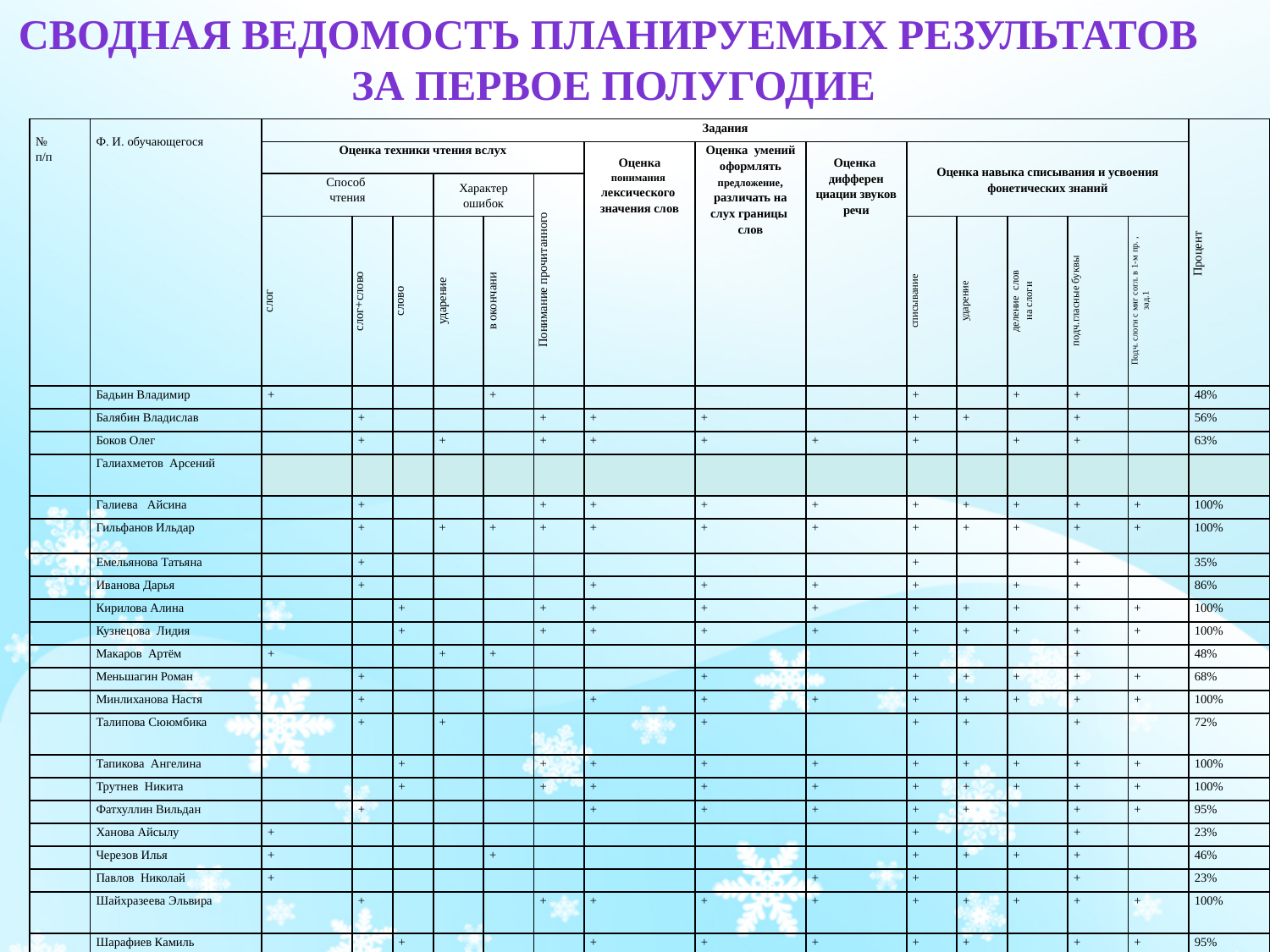

Сводная ведомость планируемых результатов
за первое полугодие
| № п/п | Ф. И. обучающегося | Задания |  |  |  |  |  |  |  |  |  |  |  |  |  | Процент |
| --- | --- | --- | --- | --- | --- | --- | --- | --- | --- | --- | --- | --- | --- | --- | --- | --- |
|  |  | Оценка техники чтения вслух |  |  |  |  |  | Оценка понимания лексического значения слов | Оценка умений оформлять предложение, различать на слух границы слов | Оценка дифферен циации звуков речи | Оценка навыка списывания и усвоения фонетических знаний |  |  |  |  |  |
|  |  | Способ чтения |  |  | Характер ошибок |  | Понимание прочитанного |  |  |  |  |  |  |  |  |  |
|  |  | слог | слог+слово | слово | ударение | в окончани |  |  |  |  | списывание | ударение | деление слов на слоги | подч.гласные буквы | Подч. слоги с мяг согл. в 1-м пр. , зад.1 |  |
|  | Бадьин Владимир | + |  |  |  | + |  |  |  |  | + |  | + | + |  | 48% |
|  | Балябин Владислав |  | + |  |  |  | + | + | + |  | + | + |  | + |  | 56% |
|  | Боков Олег |  | + |  | + |  | + | + | + | + | + |  | + | + |  | 63% |
|  | Галиахметов Арсений |  |  |  |  |  |  |  |  |  |  |  |  |  |  |  |
|  | Галиева Айсина |  | + |  |  |  | + | + | + | + | + | + | + | + | + | 100% |
|  | Гильфанов Ильдар |  | + |  | + | + | + | + | + | + | + | + | + | + | + | 100% |
|  | Емельянова Татьяна |  | + |  |  |  |  |  |  |  | + |  |  | + |  | 35% |
|  | Иванова Дарья |  | + |  |  |  |  | + | + | + | + |  | + | + |  | 86% |
|  | Кирилова Алина |  |  | + |  |  | + | + | + | + | + | + | + | + | + | 100% |
|  | Кузнецова Лидия |  |  | + |  |  | + | + | + | + | + | + | + | + | + | 100% |
|  | Макаров Артём | + |  |  | + | + |  |  |  |  | + |  |  | + |  | 48% |
|  | Меньшагин Роман |  | + |  |  |  |  |  | + |  | + | + | + | + | + | 68% |
|  | Минлиханова Настя |  | + |  |  |  |  | + | + | + | + | + | + | + | + | 100% |
|  | Талипова Сююмбика |  | + |  | + |  |  |  | + |  | + | + |  | + |  | 72% |
|  | Тапикова Ангелина |  |  | + |  |  | + | + | + | + | + | + | + | + | + | 100% |
|  | Трутнев Никита |  |  | + |  |  | + | + | + | + | + | + | + | + | + | 100% |
|  | Фатхуллин Вильдан |  | + |  |  |  |  | + | + | + | + | + |  | + | + | 95% |
|  | Ханова Айсылу | + |  |  |  |  |  |  |  |  | + |  |  | + |  | 23% |
|  | Черезов Илья | + |  |  |  | + |  |  |  |  | + | + | + | + |  | 46% |
|  | Павлов Николай | + |  |  |  |  |  |  |  | + | + |  |  | + |  | 23% |
|  | Шайхразеева Эльвира |  | + |  |  |  | + | + | + | + | + | + | + | + | + | 100% |
|  | Шарафиев Камиль |  |  | + |  |  |  | + | + | + | + | + |  | + | + | 95% |
|  | Шишкина Елизавета |  | + |  |  |  | + |  | + | + | + | + | + | + |  | 87% |
|  | Яппарова Нэля |  | + |  |  |  | + | + | + | + | + | + | + | + | + | 100% |